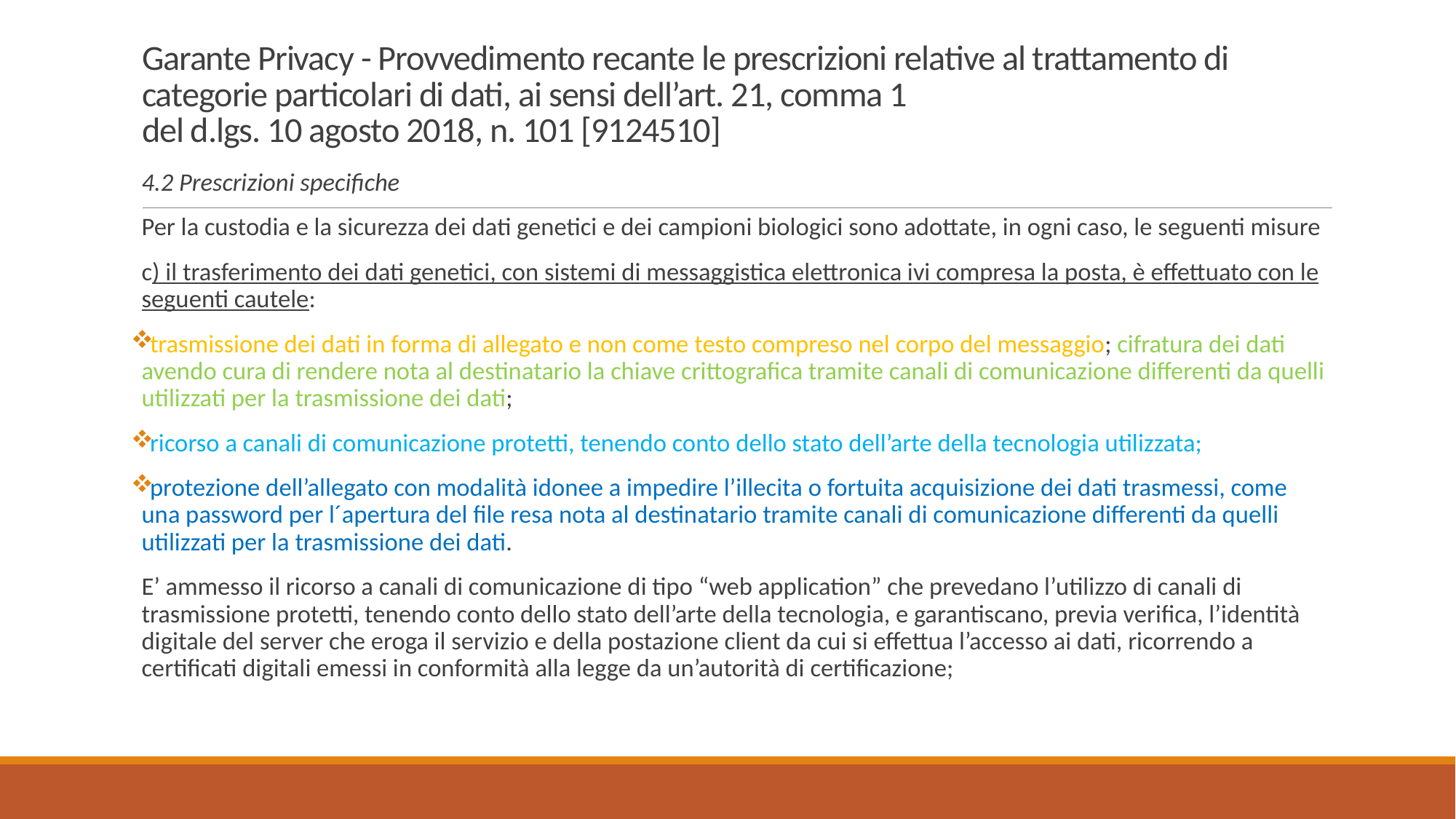

# Garante Privacy - Provvedimento recante le prescrizioni relative al trattamento di categorie particolari di dati, ai sensi dell’art. 21, comma 1 del d.lgs. 10 agosto 2018, n. 101 [9124510]
4.2 Prescrizioni specifiche
Per la custodia e la sicurezza dei dati genetici e dei campioni biologici sono adottate, in ogni caso, le seguenti misure
c) il trasferimento dei dati genetici, con sistemi di messaggistica elettronica ivi compresa la posta, è effettuato con le seguenti cautele:
trasmissione dei dati in forma di allegato e non come testo compreso nel corpo del messaggio; cifratura dei dati avendo cura di rendere nota al destinatario la chiave crittografica tramite canali di comunicazione differenti da quelli utilizzati per la trasmissione dei dati;
ricorso a canali di comunicazione protetti, tenendo conto dello stato dell’arte della tecnologia utilizzata;
protezione dell’allegato con modalità idonee a impedire l’illecita o fortuita acquisizione dei dati trasmessi, come una password per l´apertura del file resa nota al destinatario tramite canali di comunicazione differenti da quelli utilizzati per la trasmissione dei dati.
E’ ammesso il ricorso a canali di comunicazione di tipo “web application” che prevedano l’utilizzo di canali di trasmissione protetti, tenendo conto dello stato dell’arte della tecnologia, e garantiscano, previa verifica, l’identità digitale del server che eroga il servizio e della postazione client da cui si effettua l’accesso ai dati, ricorrendo a certificati digitali emessi in conformità alla legge da un’autorità di certificazione;